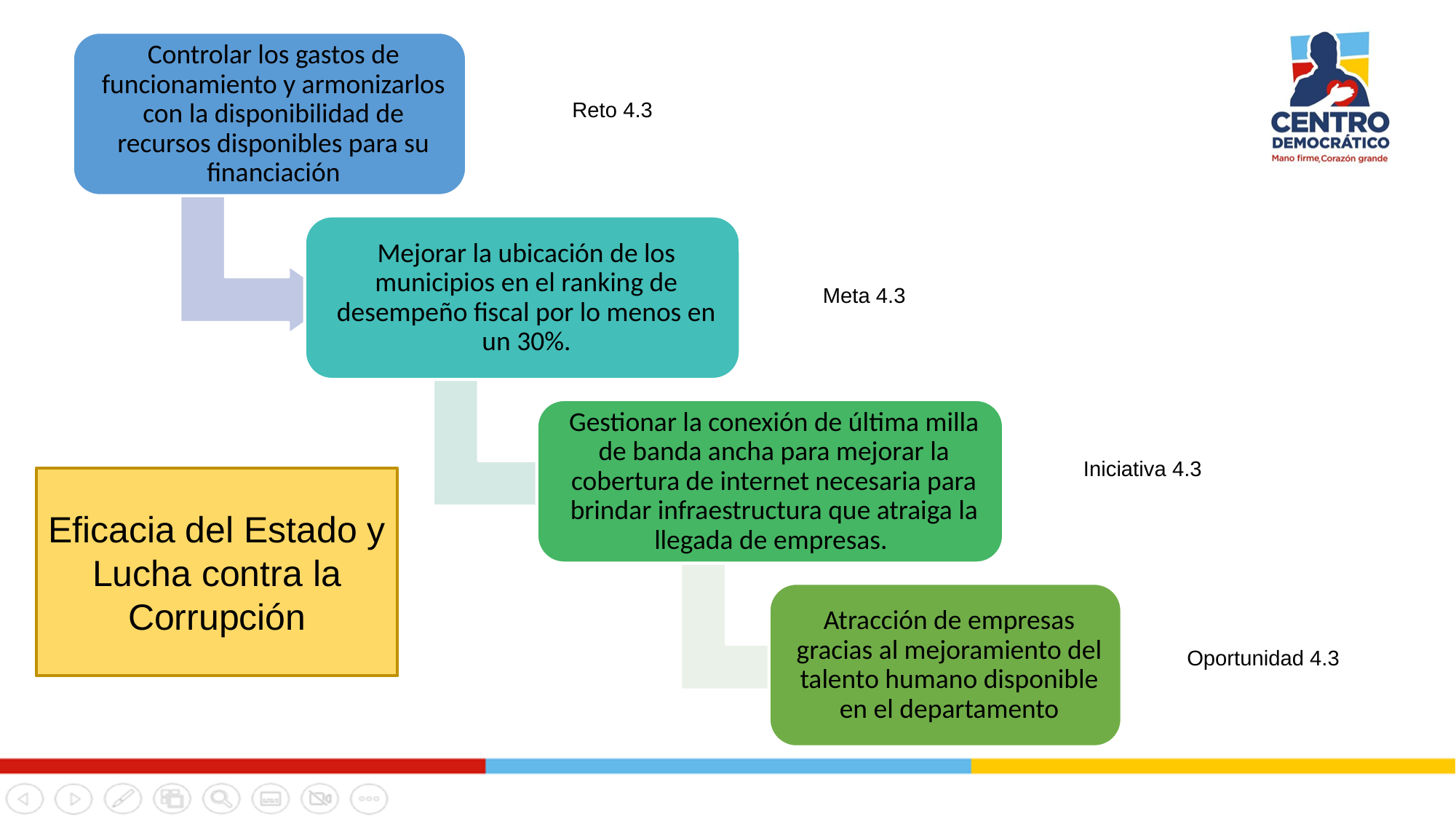

Controlar los gastos de funcionamiento y armonizarlos con la disponibilidad de recursos disponibles para su financiación
Mejorar la ubicación de los municipios en el ranking de desempeño fiscal por lo menos en un 30%.
Gestionar la conexión de última milla de banda ancha para mejorar la cobertura de internet necesaria para brindar infraestructura que atraiga la llegada de empresas.
Atracción de empresas gracias al mejoramiento del talento humano disponible en el departamento
Reto 4.3
Meta 4.3
Iniciativa 4.3
Eficacia del Estado y Lucha contra la Corrupción
Oportunidad 4.3